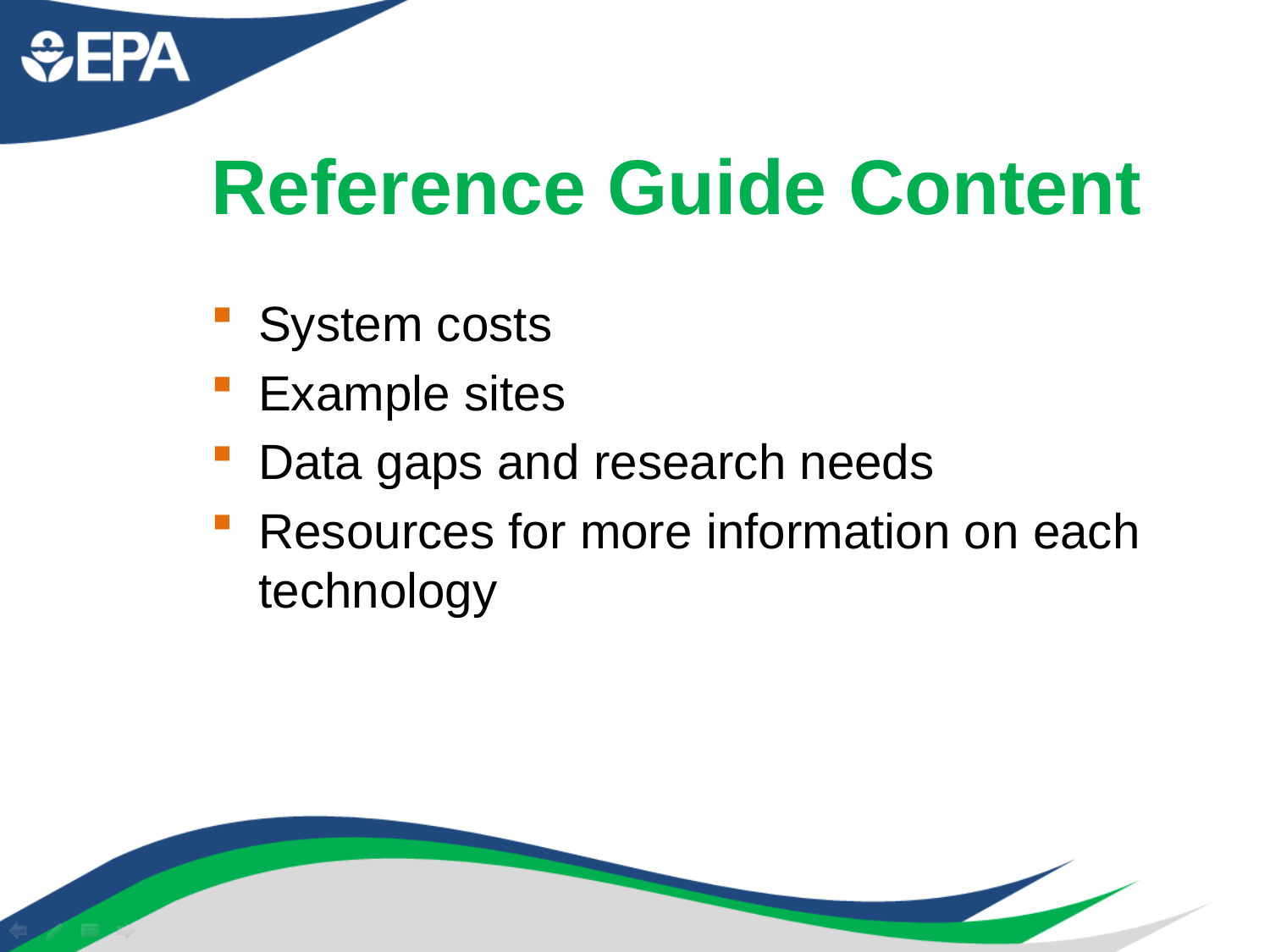

# Reference Guide Content
System costs
Example sites
Data gaps and research needs
Resources for more information on each technology